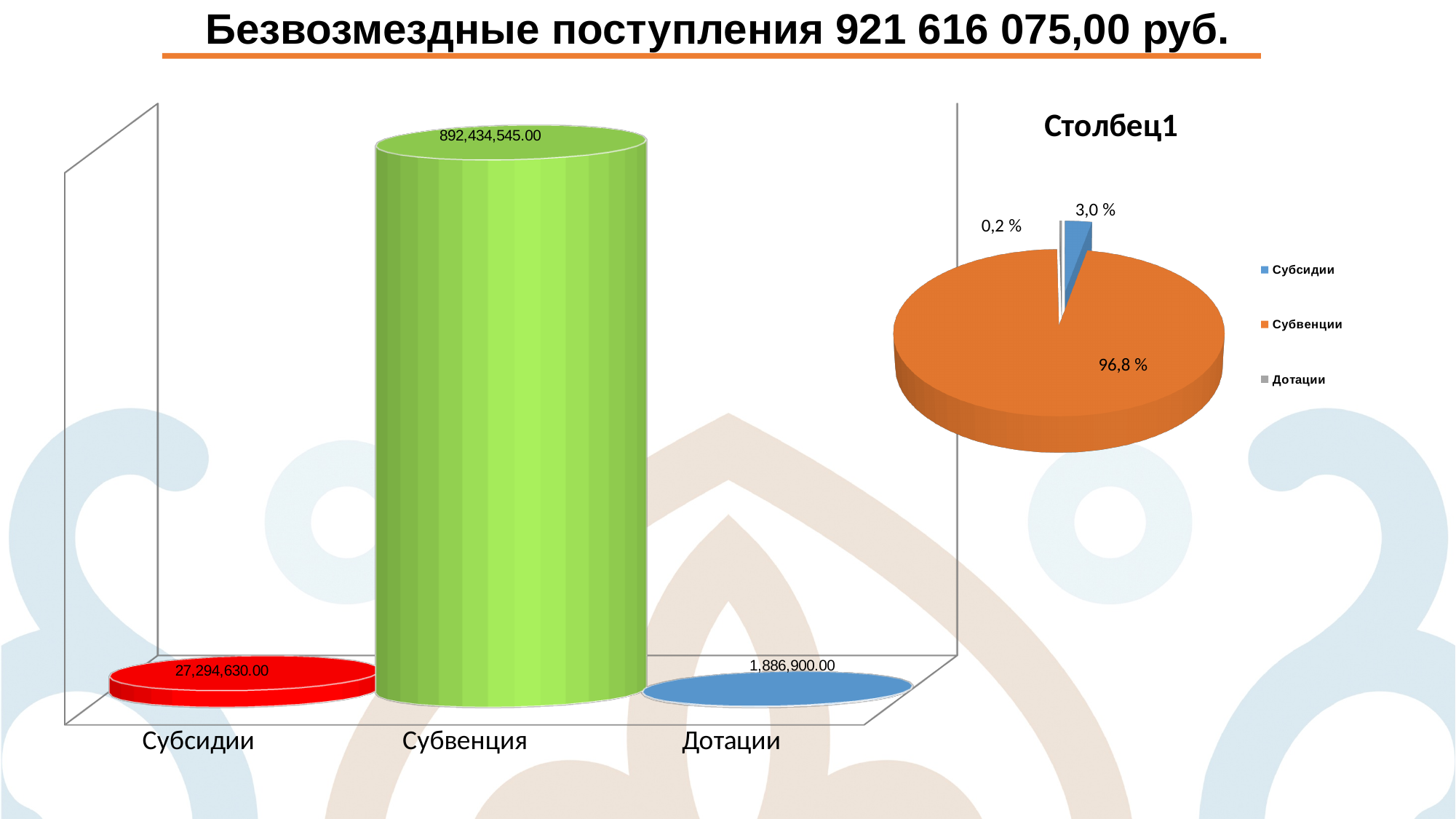

Безвозмездные поступления 921 616 075,00 руб.

[unsupported chart]

[unsupported chart]